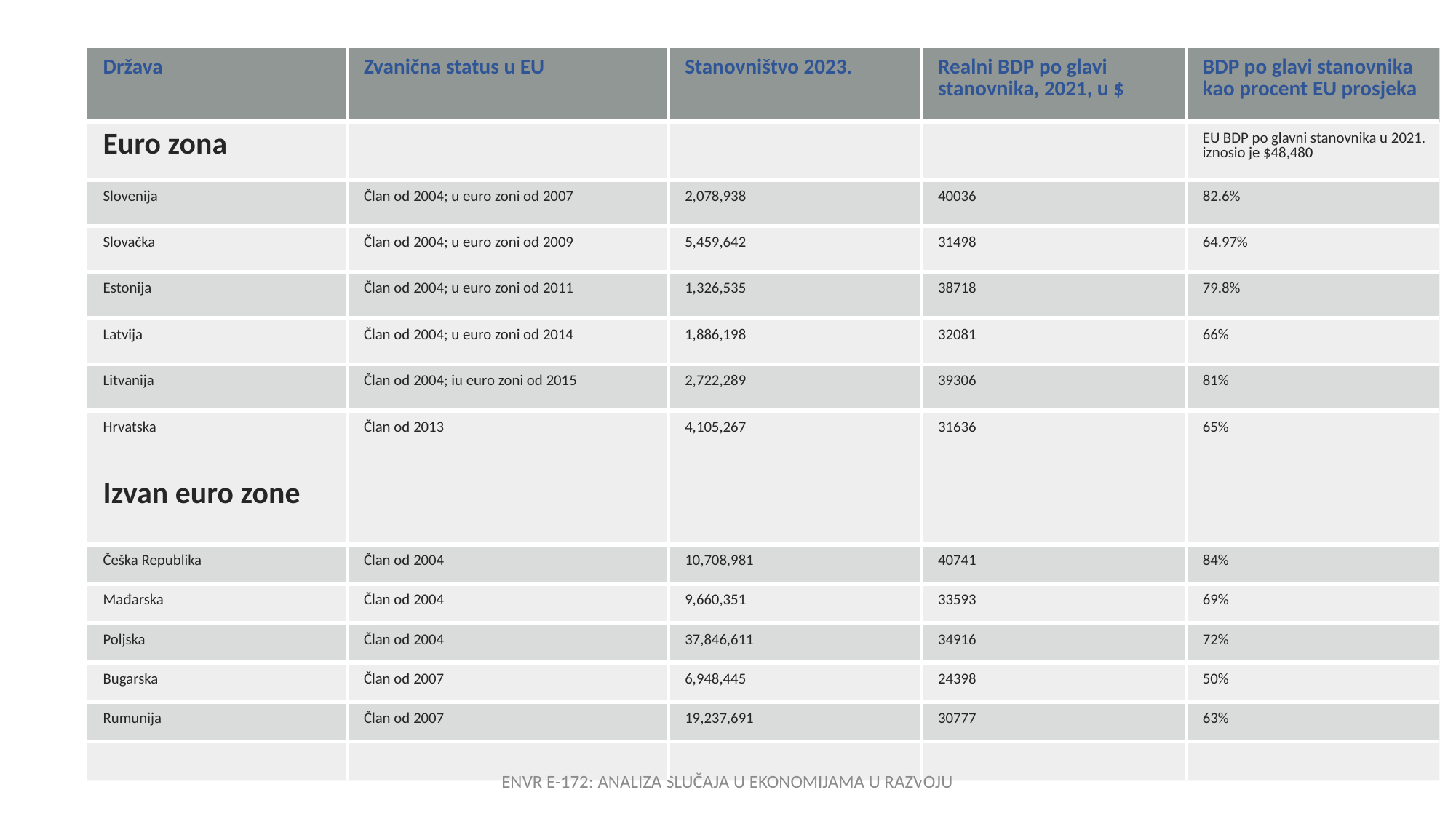

| Država | Zvanična status u EU | Stanovništvo 2023. | Realni BDP po glavi stanovnika, 2021, u $ | BDP po glavi stanovnika kao procent EU prosjeka |
| --- | --- | --- | --- | --- |
| Euro zona |  |  |  | EU BDP po glavni stanovnika u 2021. iznosio je $48,480 |
| Slovenija | Član od 2004; u euro zoni od 2007 | 2,078,938 | 40036 | 82.6% |
| Slovačka | Član od 2004; u euro zoni od 2009 | 5,459,642 | 31498 | 64.97% |
| Estonija | Član od 2004; u euro zoni od 2011 | 1,326,535 | 38718 | 79.8% |
| Latvija | Član od 2004; u euro zoni od 2014 | 1,886,198 | 32081 | 66% |
| Litvanija | Član od 2004; iu euro zoni od 2015 | 2,722,289 | 39306 | 81% |
| Hrvatska Izvan euro zone | Član od 2013 | 4,105,267 | 31636 | 65% |
| Češka Republika | Član od 2004 | 10,708,981 | 40741 | 84% |
| Mađarska | Član od 2004 | 9,660,351 | 33593 | 69% |
| Poljska | Član od 2004 | 37,846,611 | 34916 | 72% |
| Bugarska | Član od 2007 | 6,948,445 | 24398 | 50% |
| Rumunija | Član od 2007 | 19,237,691 | 30777 | 63% |
|  |  |  |  |  |
ENVR E-172: ANALIZA SLUČAJA U EKONOMIJAMA U RAZVOJU